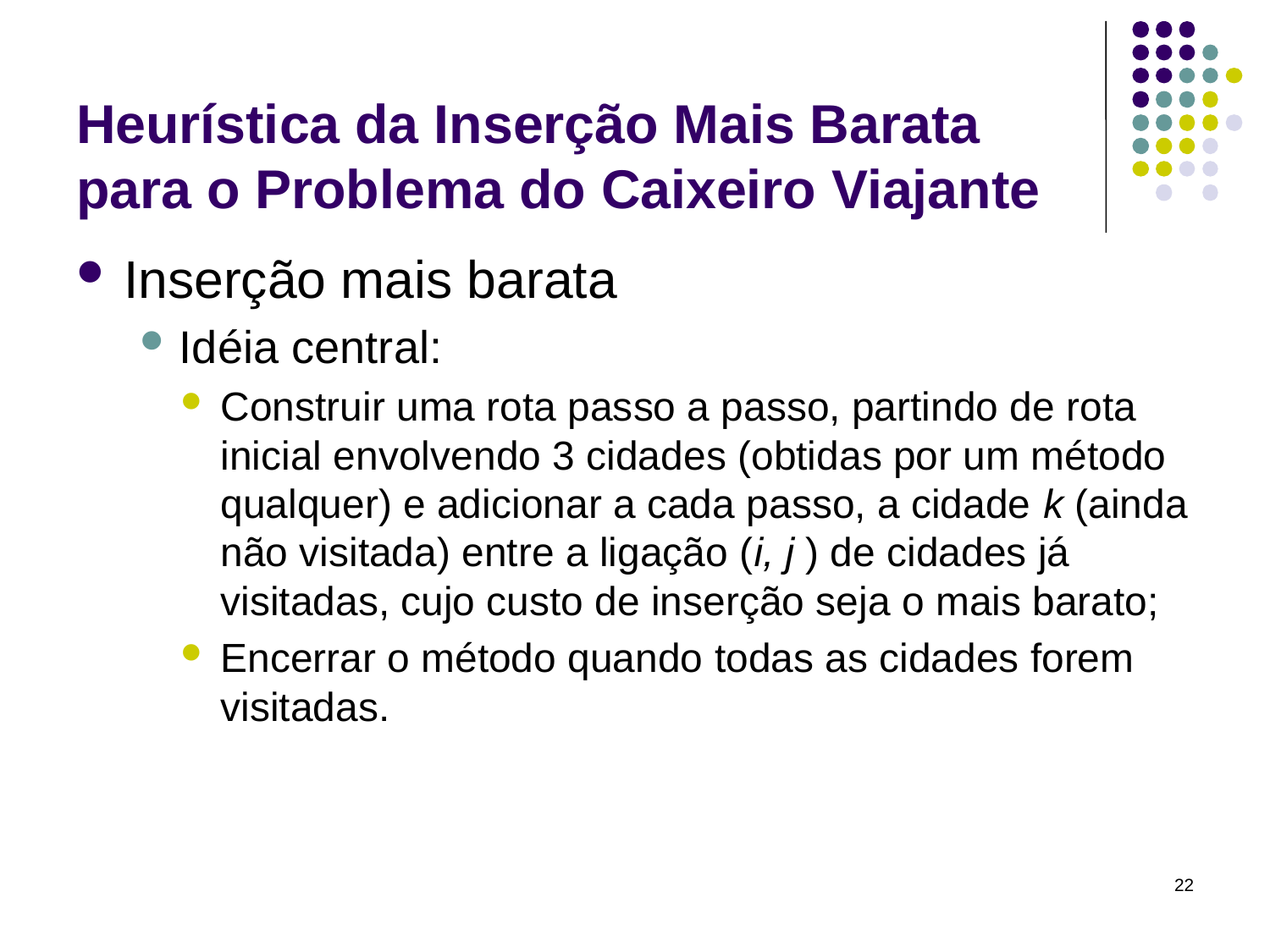

# Heurística da Inserção Mais Barata para o Problema do Caixeiro Viajante
Inserção mais barata
Idéia central:
Construir uma rota passo a passo, partindo de rota inicial envolvendo 3 cidades (obtidas por um método qualquer) e adicionar a cada passo, a cidade k (ainda não visitada) entre a ligação (i, j ) de cidades já visitadas, cujo custo de inserção seja o mais barato;
Encerrar o método quando todas as cidades forem visitadas.
22